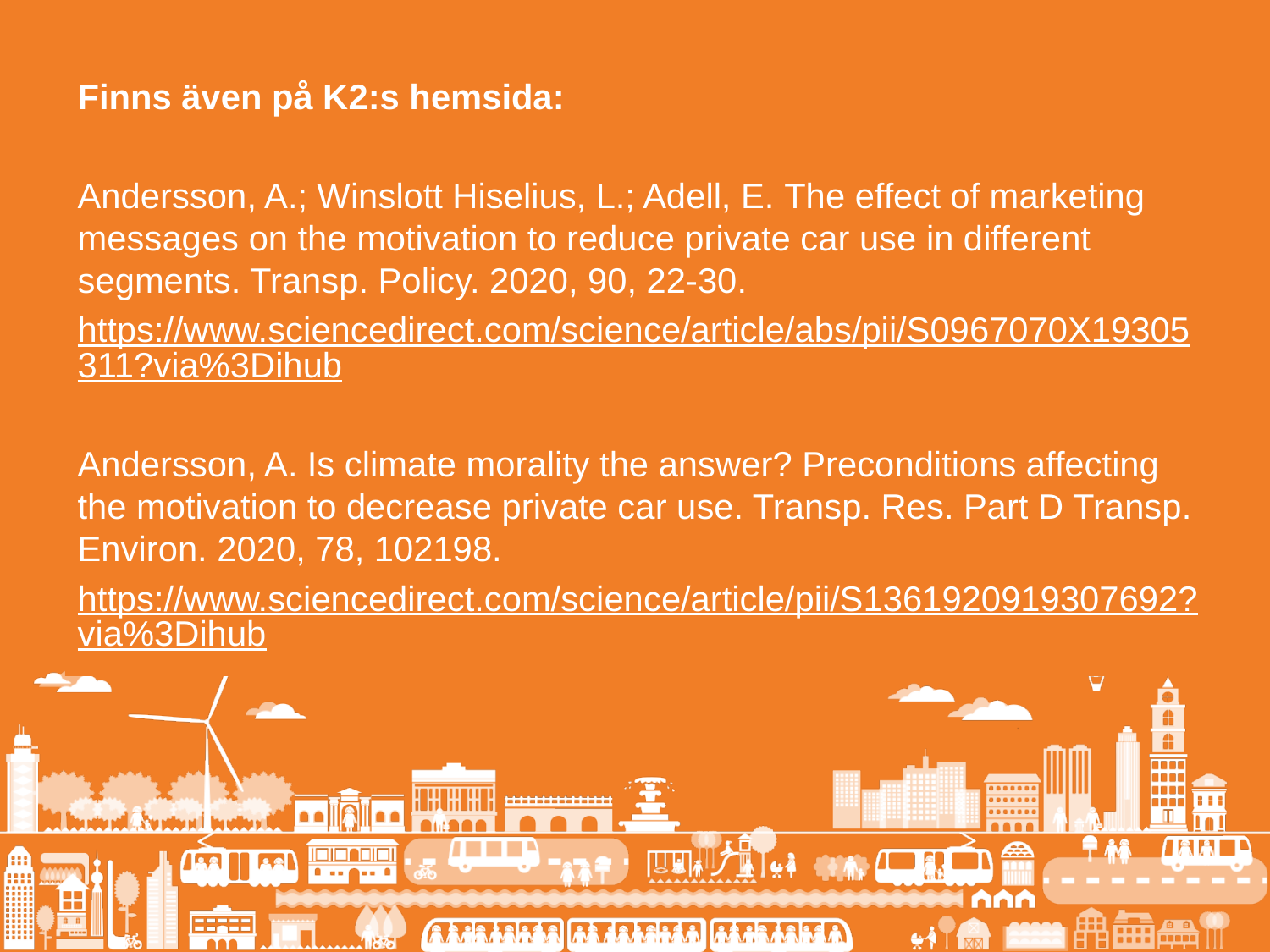

Finns även på K2:s hemsida:

Andersson, A.; Winslott Hiselius, L.; Adell, E. The effect of marketing messages on the motivation to reduce private car use in different segments. Transp. Policy. 2020, 90, 22-30.
https://www.sciencedirect.com/science/article/abs/pii/S0967070X19305311?via%3Dihub

Andersson, A. Is climate morality the answer? Preconditions affecting the motivation to decrease private car use. Transp. Res. Part D Transp. Environ. 2020, 78, 102198.
https://www.sciencedirect.com/science/article/pii/S1361920919307692?via%3Dihub